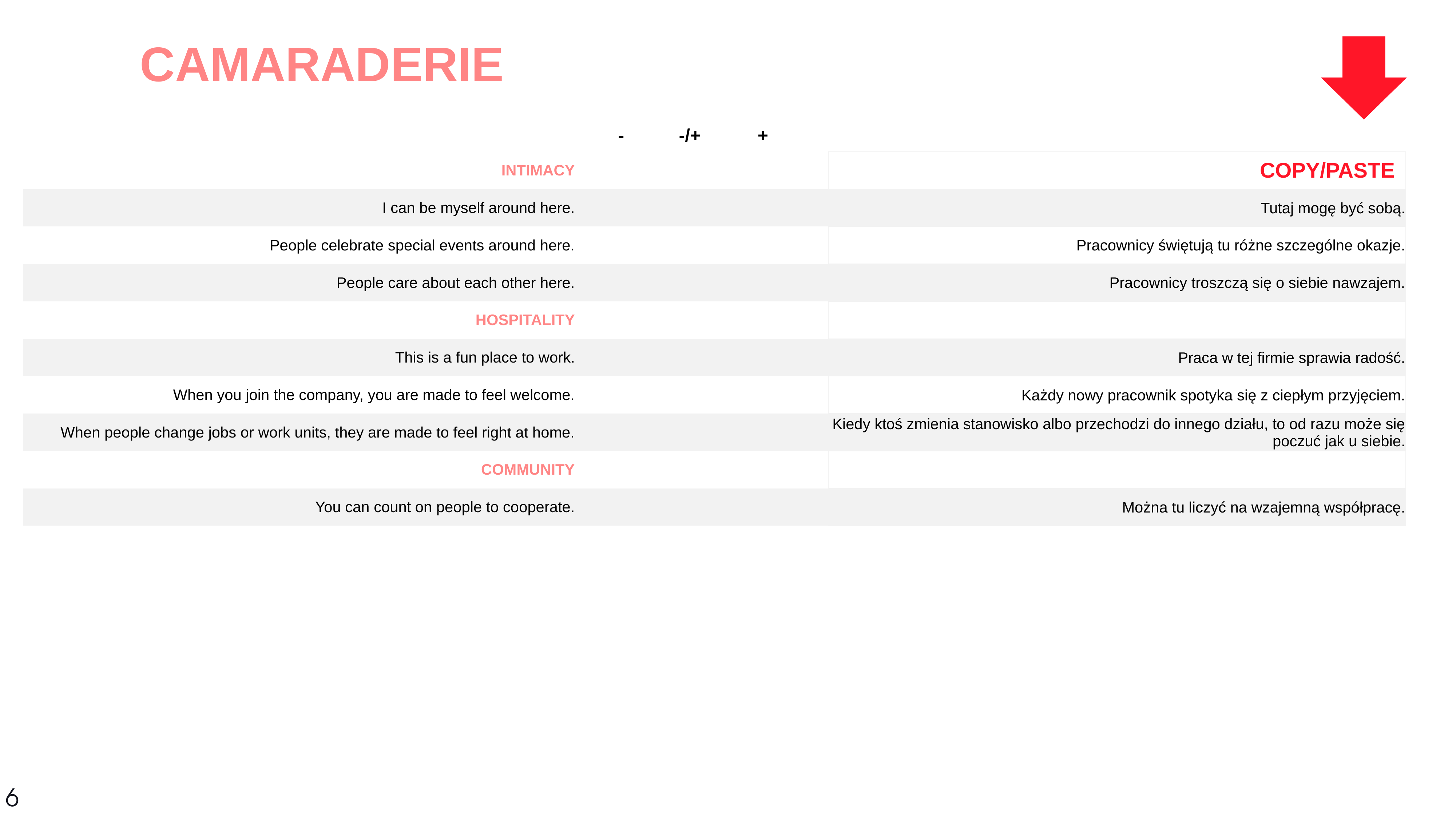

CAMARADERIE

|  | - | -/+ | + |  |  |
| --- | --- | --- | --- | --- | --- |
| INTIMACY |  |  |  |  | COPY/PASTE |
| I can be myself around here. |  |  |  |  | Tutaj mogę być sobą. |
| People celebrate special events around here. |  |  |  |  | Pracownicy świętują tu różne szczególne okazje. |
| People care about each other here. |  |  |  |  | Pracownicy troszczą się o siebie nawzajem. |
| HOSPITALITY |  |  |  |  |  |
| This is a fun place to work. |  |  |  |  | Praca w tej firmie sprawia radość. |
| When you join the company, you are made to feel welcome. |  |  |  |  | Każdy nowy pracownik spotyka się z ciepłym przyjęciem. |
| When people change jobs or work units, they are made to feel right at home. |  |  |  |  | Kiedy ktoś zmienia stanowisko albo przechodzi do innego działu, to od razu może się poczuć jak u siebie. |
| COMMUNITY |  |  |  |  |  |
| You can count on people to cooperate. |  |  |  |  | Można tu liczyć na wzajemną współpracę. |
6